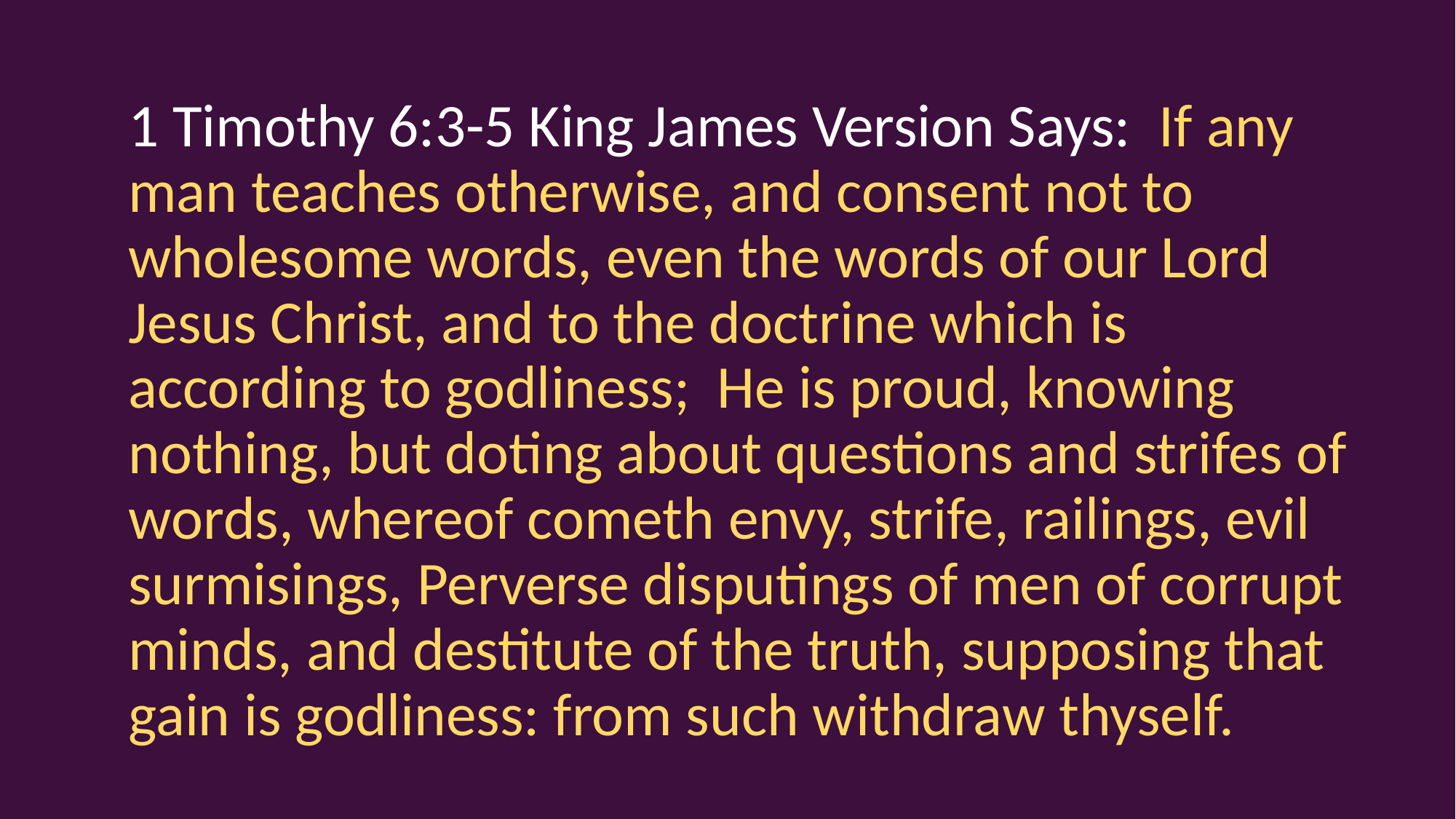

# 1 Timothy 6:3-5 King James Version Says:  If any man teaches otherwise, and consent not to wholesome words, even the words of our Lord Jesus Christ, and to the doctrine which is according to godliness;  He is proud, knowing nothing, but doting about questions and strifes of words, whereof cometh envy, strife, railings, evil surmisings, Perverse disputings of men of corrupt minds, and destitute of the truth, supposing that gain is godliness: from such withdraw thyself.